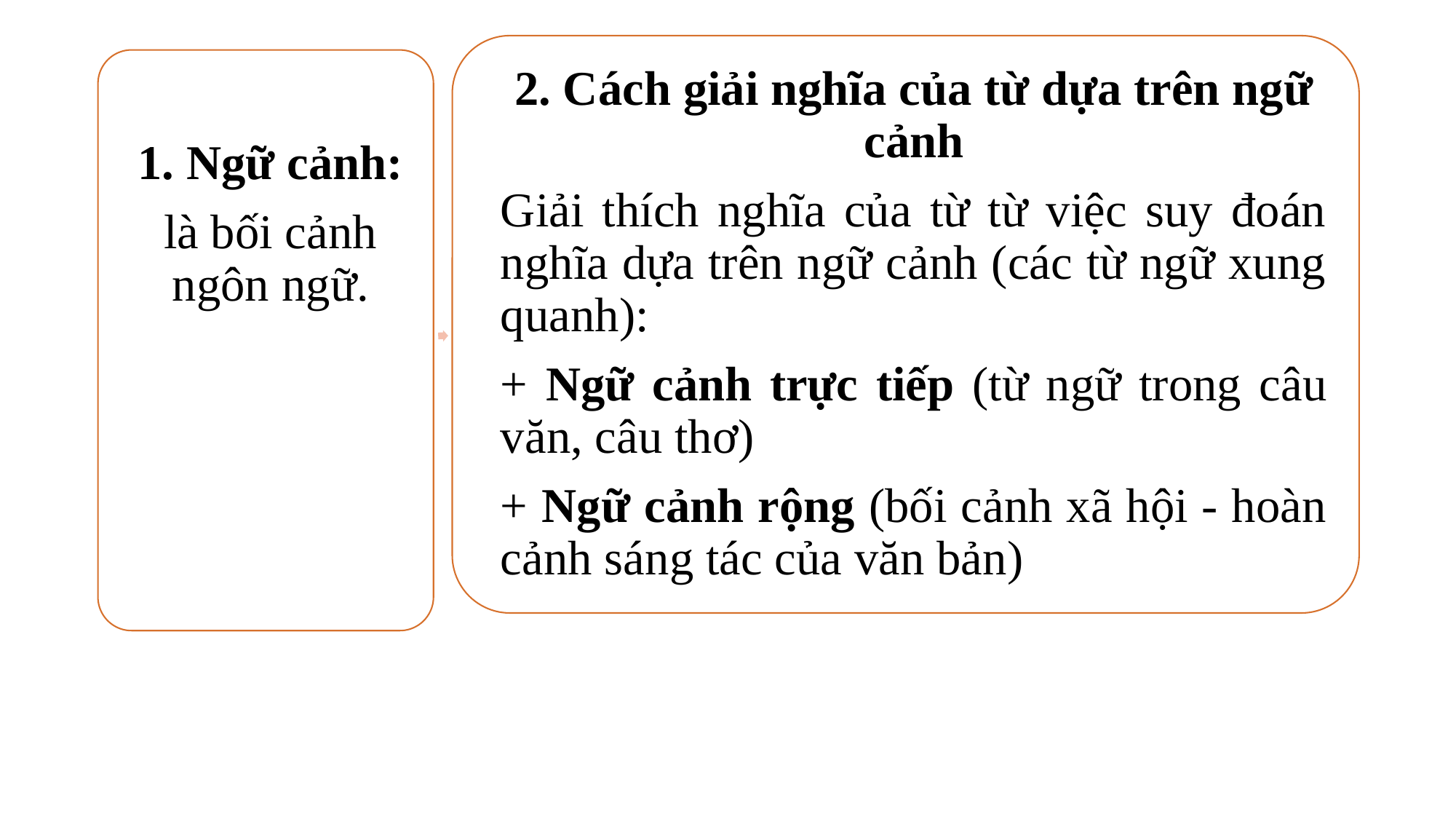

1. Ngữ cảnh:
là bối cảnh ngôn ngữ.

2. Cách giải nghĩa của từ dựa trên ngữ cảnh
Giải thích nghĩa của từ từ việc suy đoán nghĩa dựa trên ngữ cảnh (các từ ngữ xung quanh):
+ Ngữ cảnh trực tiếp (từ ngữ trong câu văn, câu thơ)
+ Ngữ cảnh rộng (bối cảnh xã hội - hoàn cảnh sáng tác của văn bản)